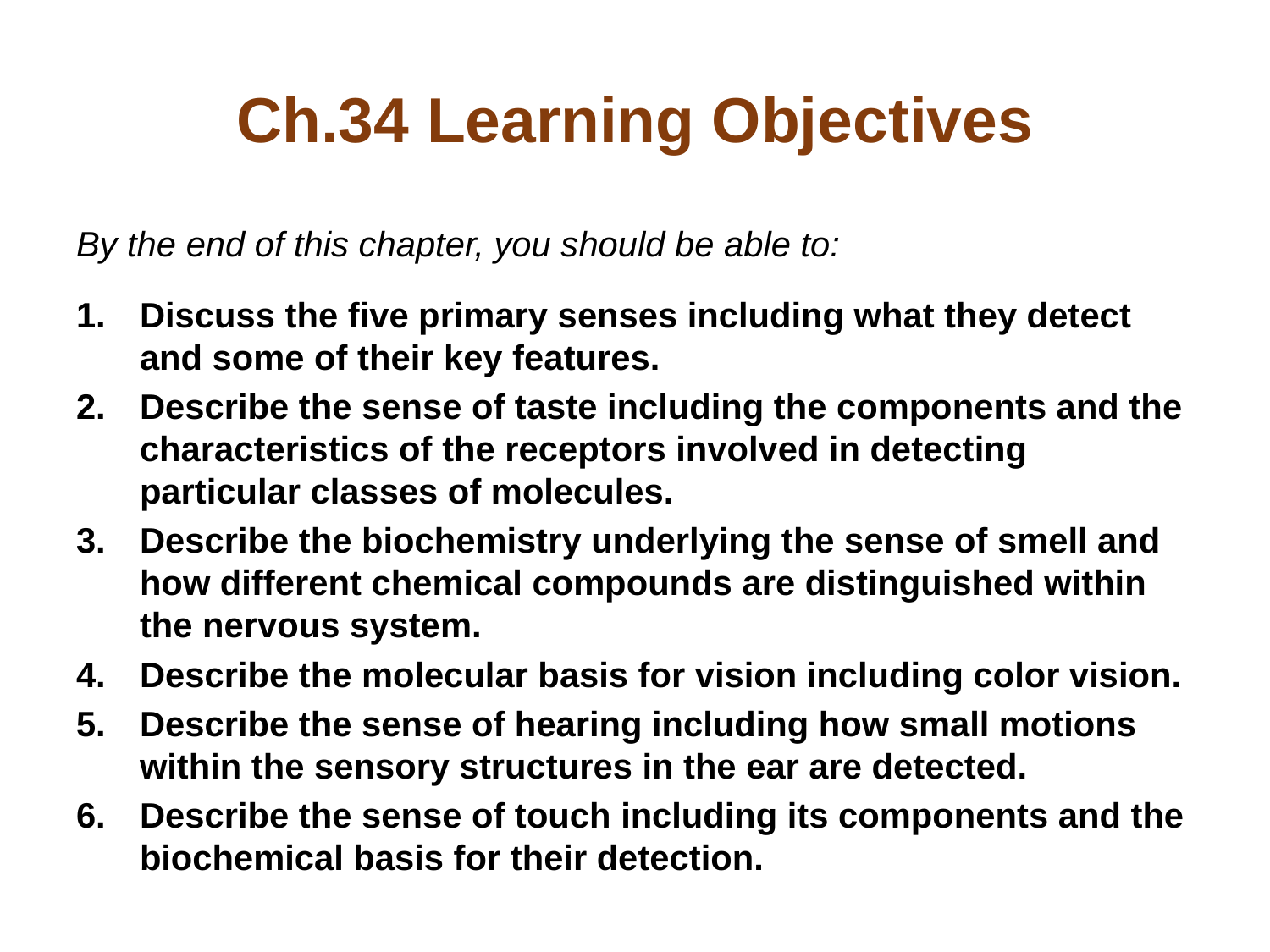

# Ch.34 Learning Objectives
By the end of this chapter, you should be able to:
Discuss the five primary senses including what they detect and some of their key features.
Describe the sense of taste including the components and the characteristics of the receptors involved in detecting particular classes of molecules.
Describe the biochemistry underlying the sense of smell and how different chemical compounds are distinguished within the nervous system.
Describe the molecular basis for vision including color vision.
Describe the sense of hearing including how small motions within the sensory structures in the ear are detected.
Describe the sense of touch including its components and the biochemical basis for their detection.